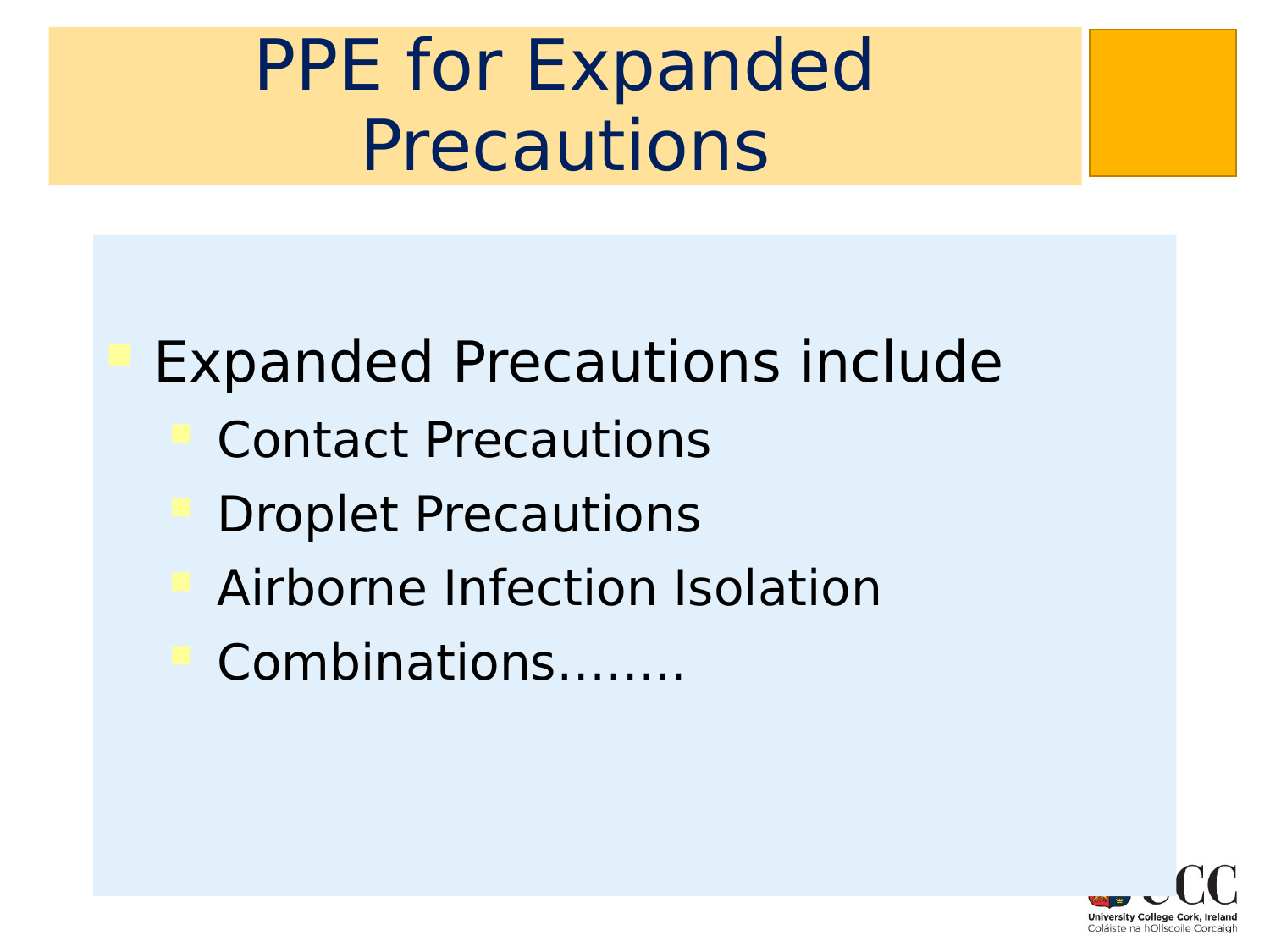

# PPE for Expanded Precautions

Expanded Precautions include
Contact Precautions
Droplet Precautions
Airborne Infection Isolation
Combinations……..